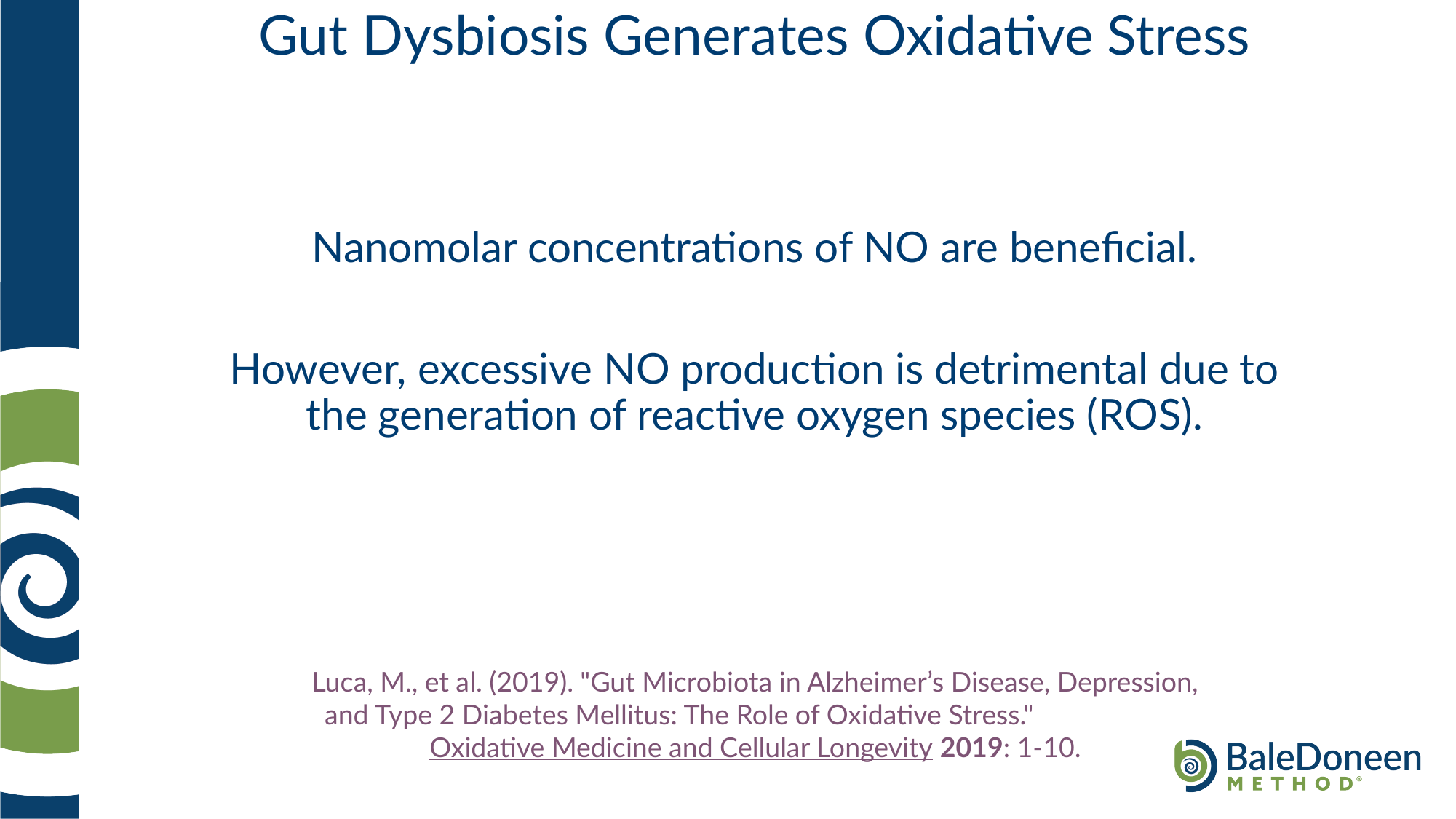

# Gut Dysbiosis Generates Oxidative Stress
Nanomolar concentrations of NO are beneficial.

However, excessive NO production is detrimental due to the generation of reactive oxygen species (ROS).
Luca, M., et al. (2019). "Gut Microbiota in Alzheimer’s Disease, Depression, and Type 2 Diabetes Mellitus: The Role of Oxidative Stress."                       Oxidative Medicine and Cellular Longevity 2019: 1-10.

.